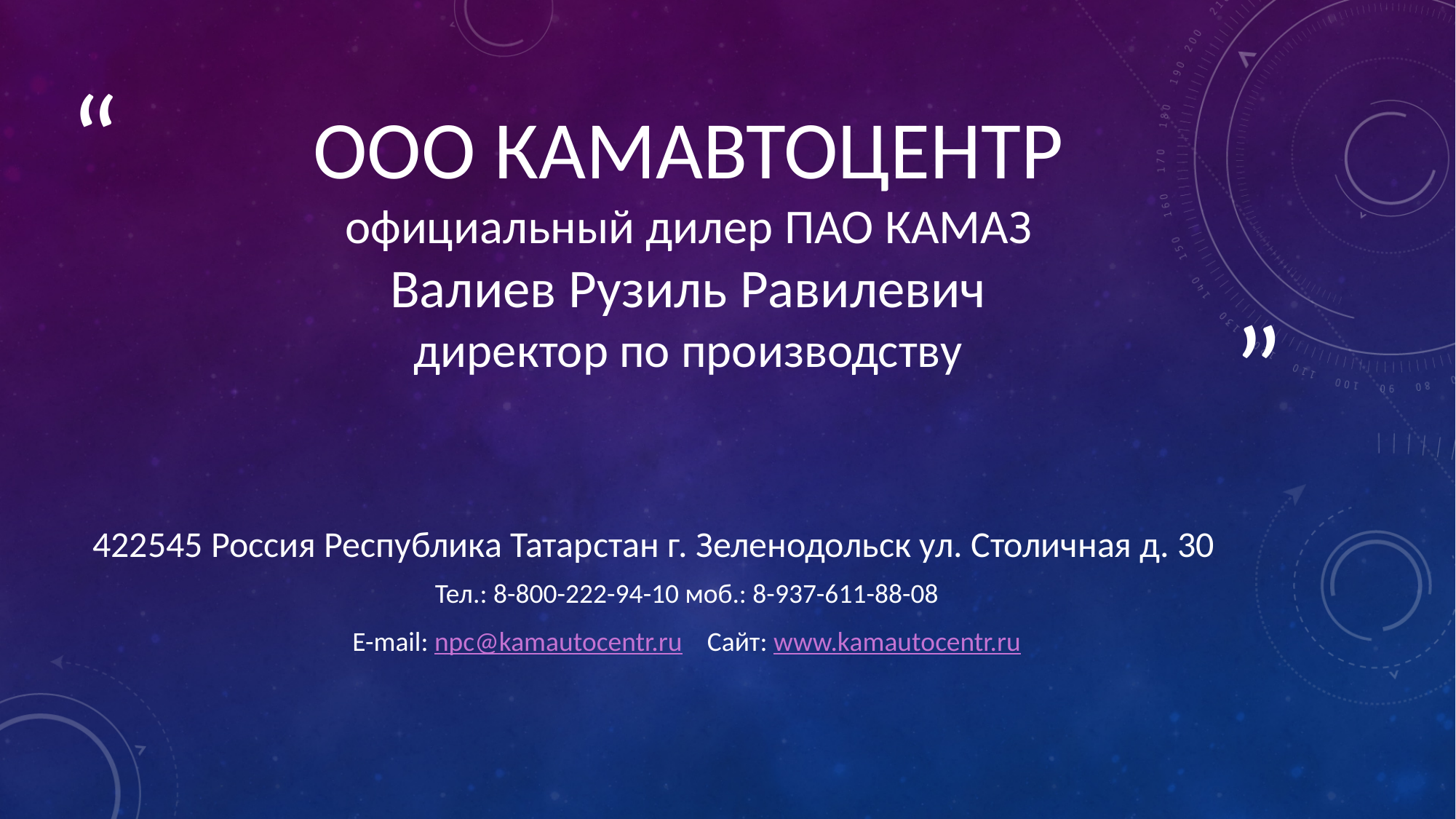

# ООО КАМАВТОЦЕНТР официальный дилер ПАО КАМАЗ Валиев Рузиль Равилевич директор по производству
422545 Россия Республика Татарстан г. Зеленодольск ул. Столичная д. 30
Тел.: 8-800-222-94-10 моб.: 8-937-611-88-08
E-mail: npc@kamautocentr.ru    Сайт: www.kamautocentr.ru